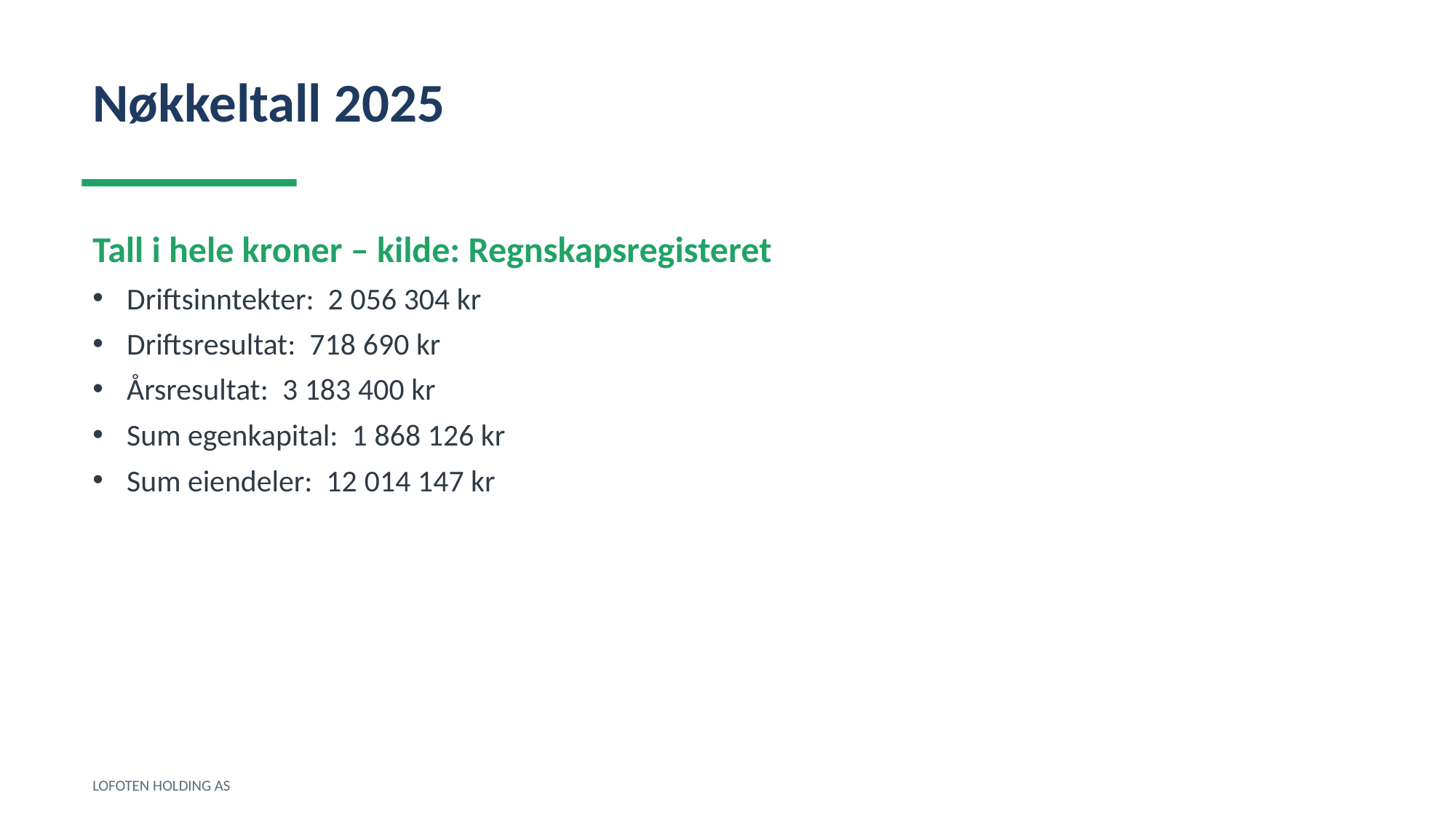

Nøkkeltall 2025

Tall i hele kroner – kilde: Regnskapsregisteret
Driftsinntekter:  2 056 304 kr
Driftsresultat:  718 690 kr
Årsresultat:  3 183 400 kr
Sum egenkapital:  1 868 126 kr
Sum eiendeler:  12 014 147 kr
LOFOTEN HOLDING AS